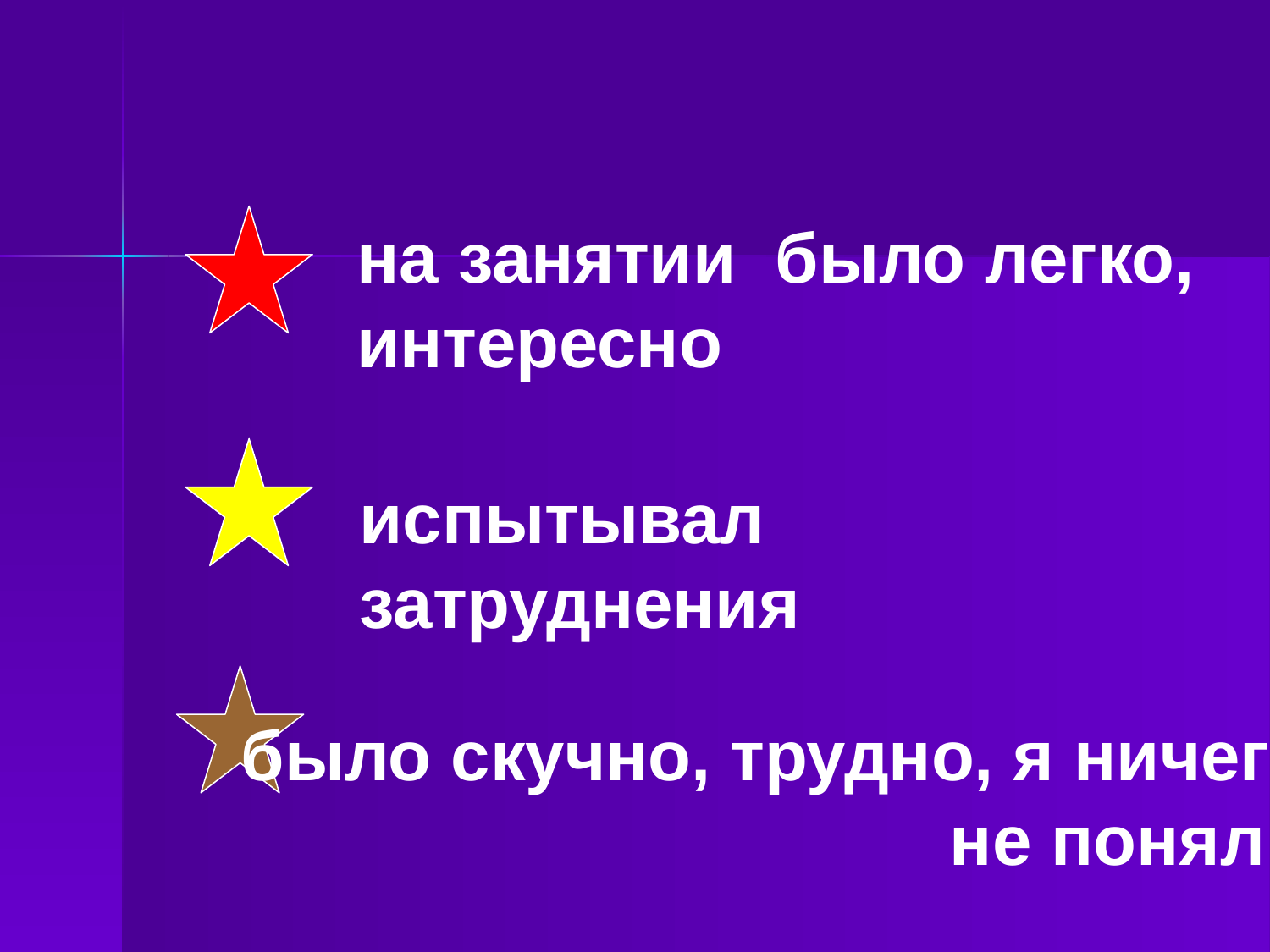

на занятии  было легко, интересно

испытывал затруднения

было скучно, трудно, я ничего
                                    не понял